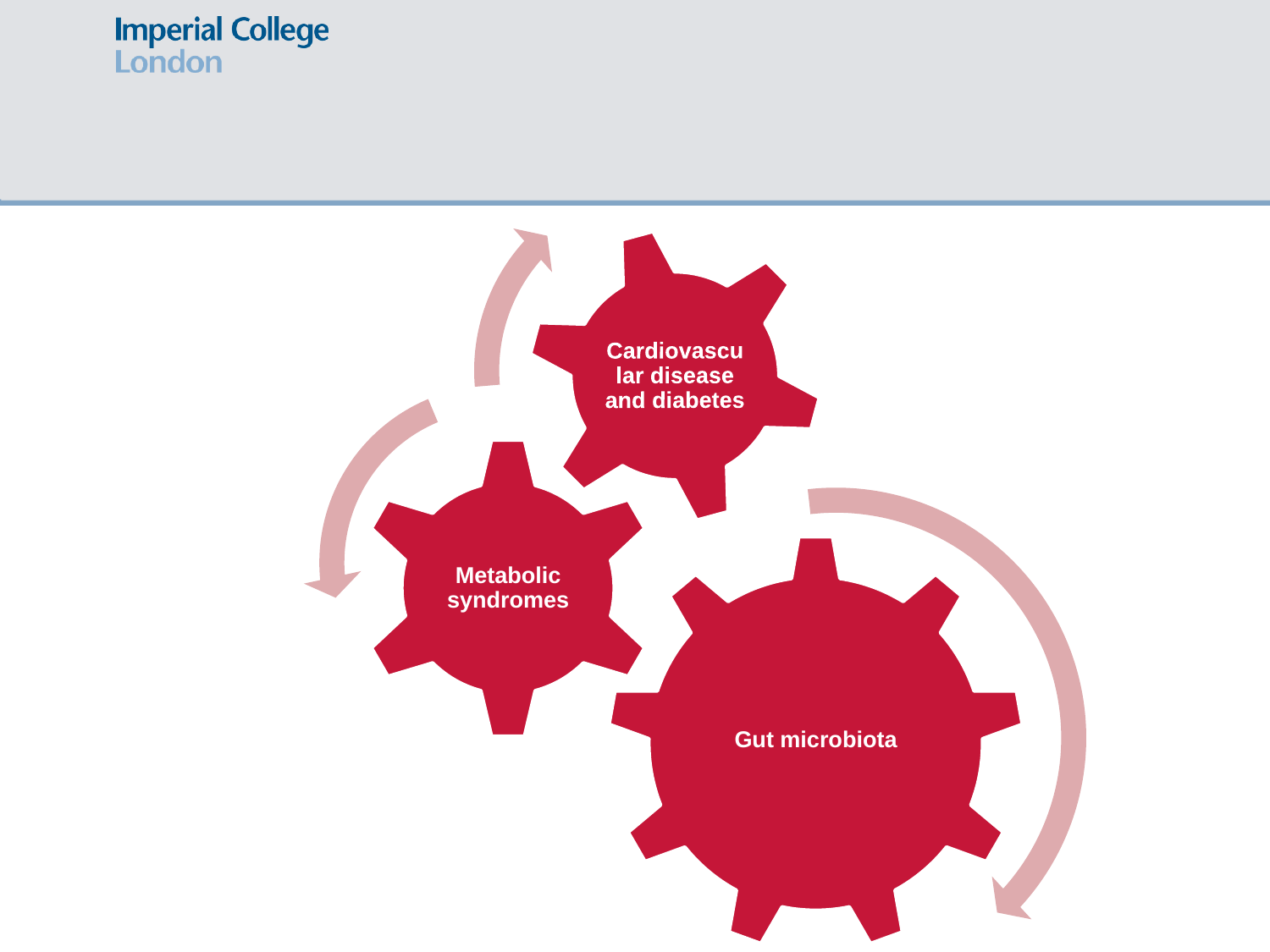

#
Gut microbiota
Metabolic syndromes
Cardiovascular disease and diabetes